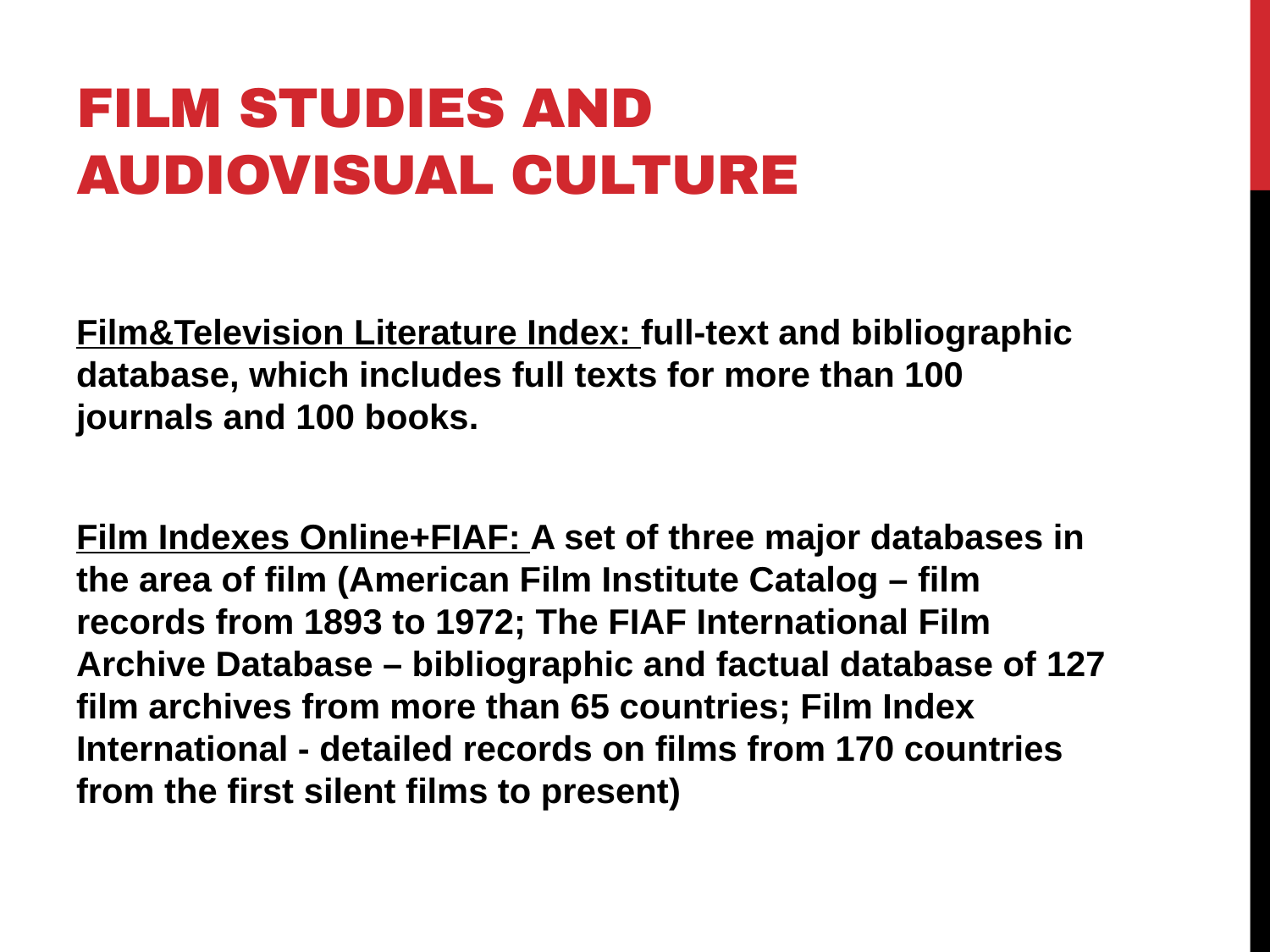

# FILM STUDIES AND AUDIOVISUAL CULTURE

Film&Television Literature Index: full-text and bibliographic database, which includes full texts for more than 100 journals and 100 books.

Film Indexes Online+FIAF: A set of three major databases in the area of film (American Film Institute Catalog – film records from 1893 to 1972; The FIAF International Film Archive Database – bibliographic and factual database of 127 film archives from more than 65 countries; Film Index International - detailed records on films from 170 countries from the first silent films to present)